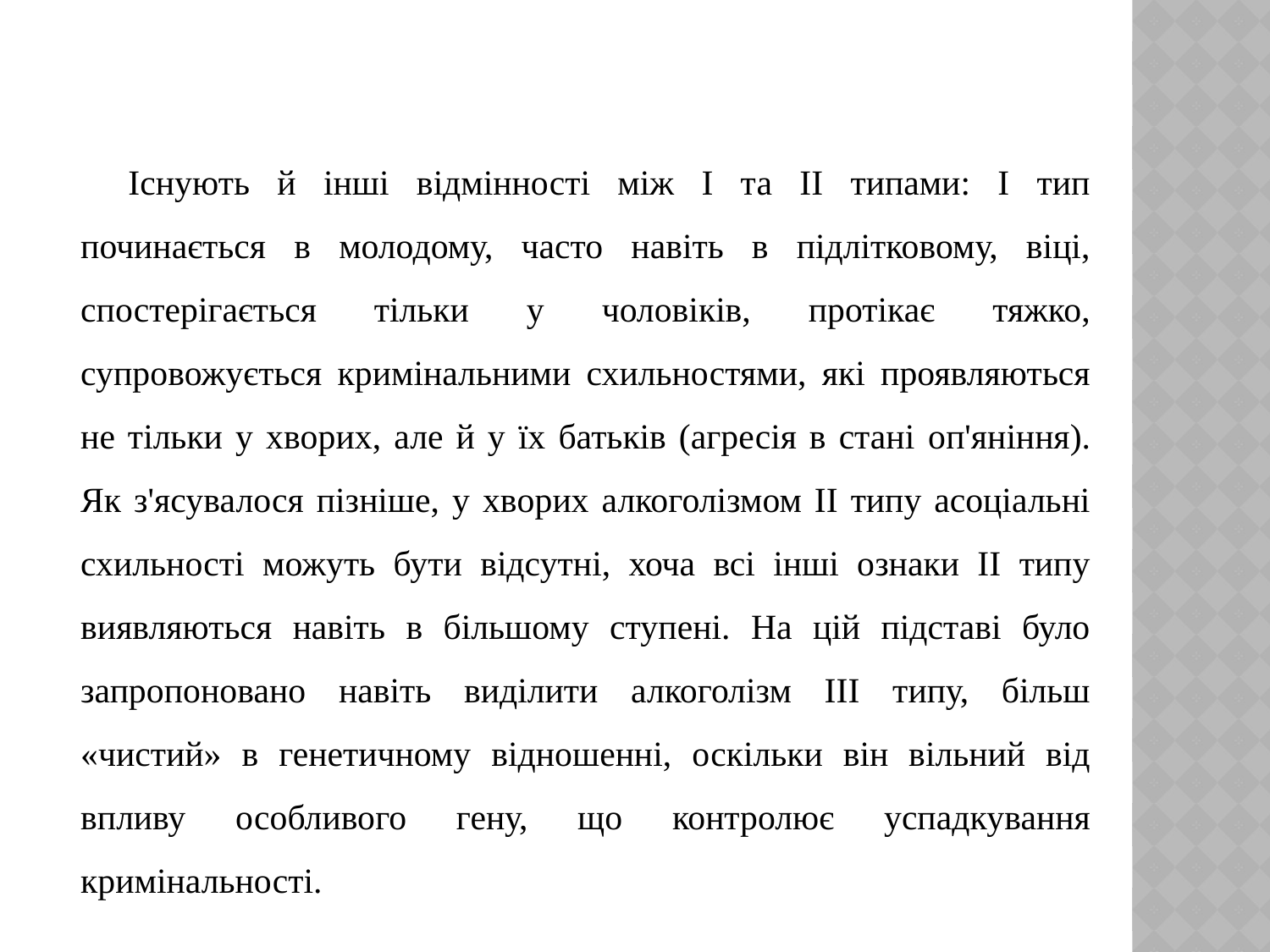

Існують й інші відмінності між I та II типами: I тип починається в молодому, часто навіть в підлітковому, віці, спостерігається тільки у чоловіків, протікає тяжко, супровожується кримінальними схильностями, які проявляються не тільки у хворих, але й у їх батьків (агресія в стані оп'яніння). Як з'ясувалося пізніше, у хворих алкоголізмом II типу асоціальні схильності можуть бути відсутні, хоча всі інші ознаки II типу виявляються навіть в більшому ступені. На цій підставі було запропоновано навіть виділити алкоголізм III типу, більш «чистий» в генетичному відношенні, оскільки він вільний від впливу особливого гену, що контролює успадкування кримінальності.